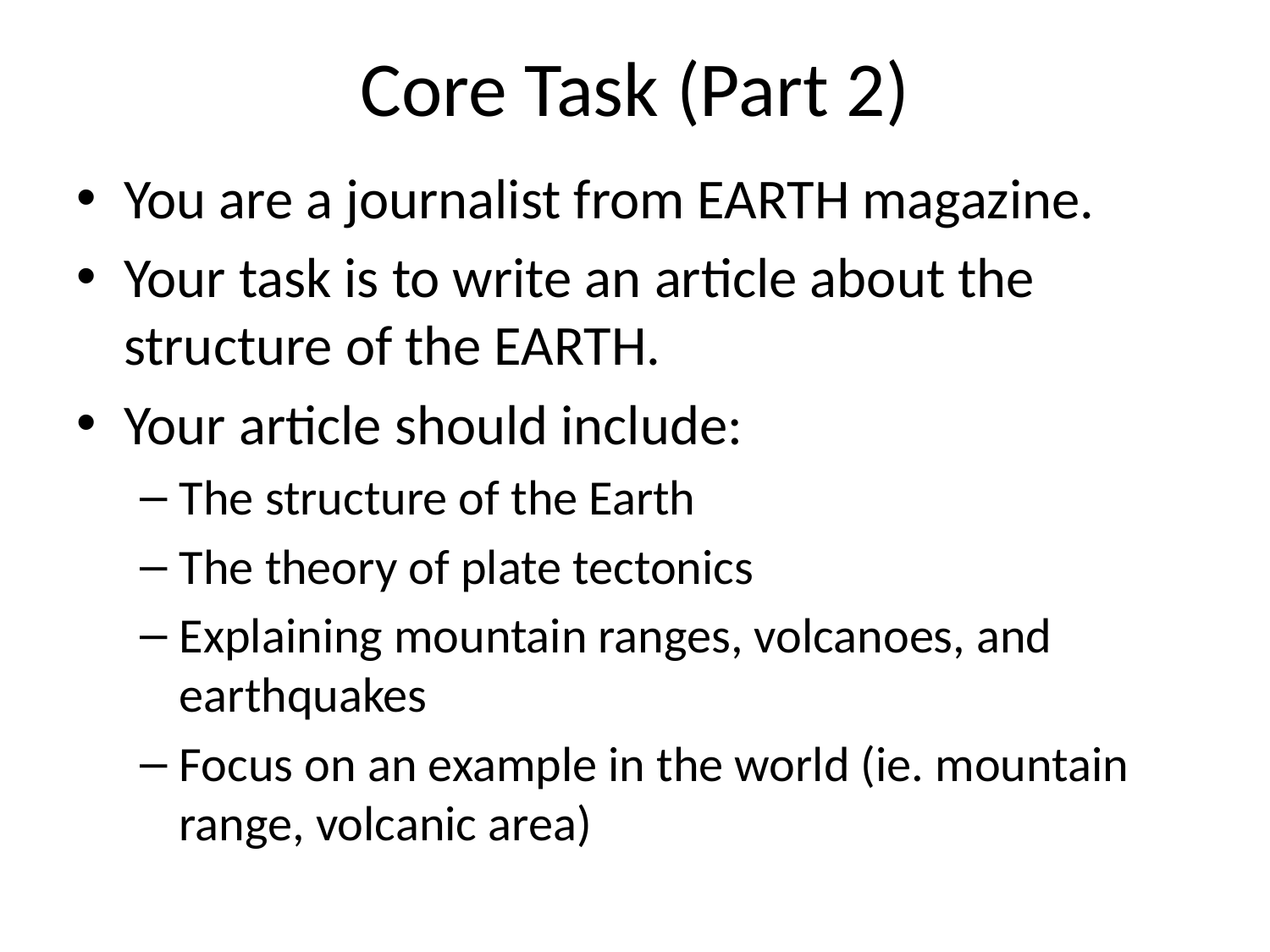

# Core Task (Part 2)
You are a journalist from EARTH magazine.
Your task is to write an article about the structure of the EARTH.
Your article should include:
The structure of the Earth
The theory of plate tectonics
Explaining mountain ranges, volcanoes, and earthquakes
Focus on an example in the world (ie. mountain range, volcanic area)